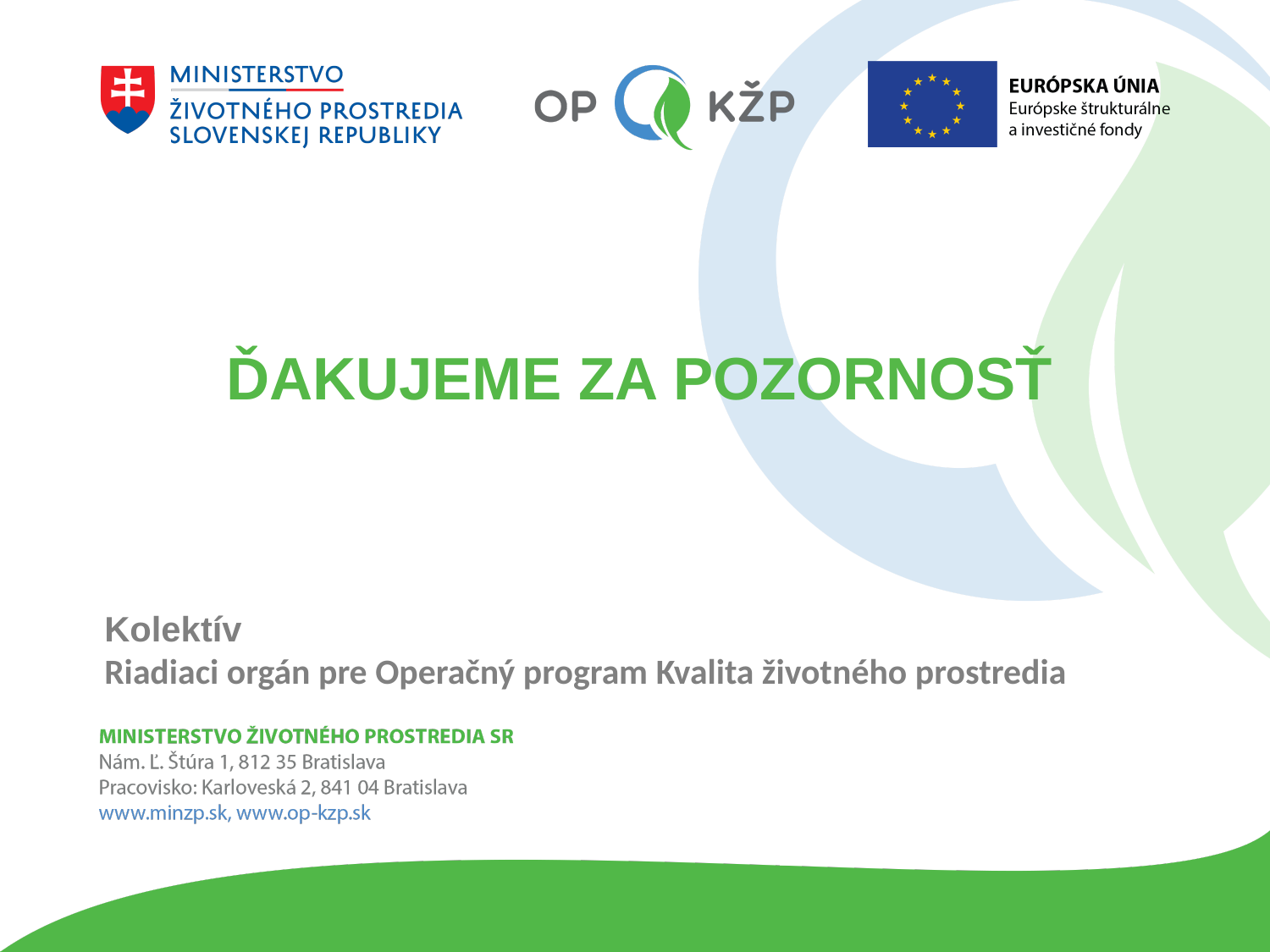

# ĎAKUJEME ZA POZORNOSŤ
Kolektív
Riadiaci orgán pre Operačný program Kvalita životného prostredia